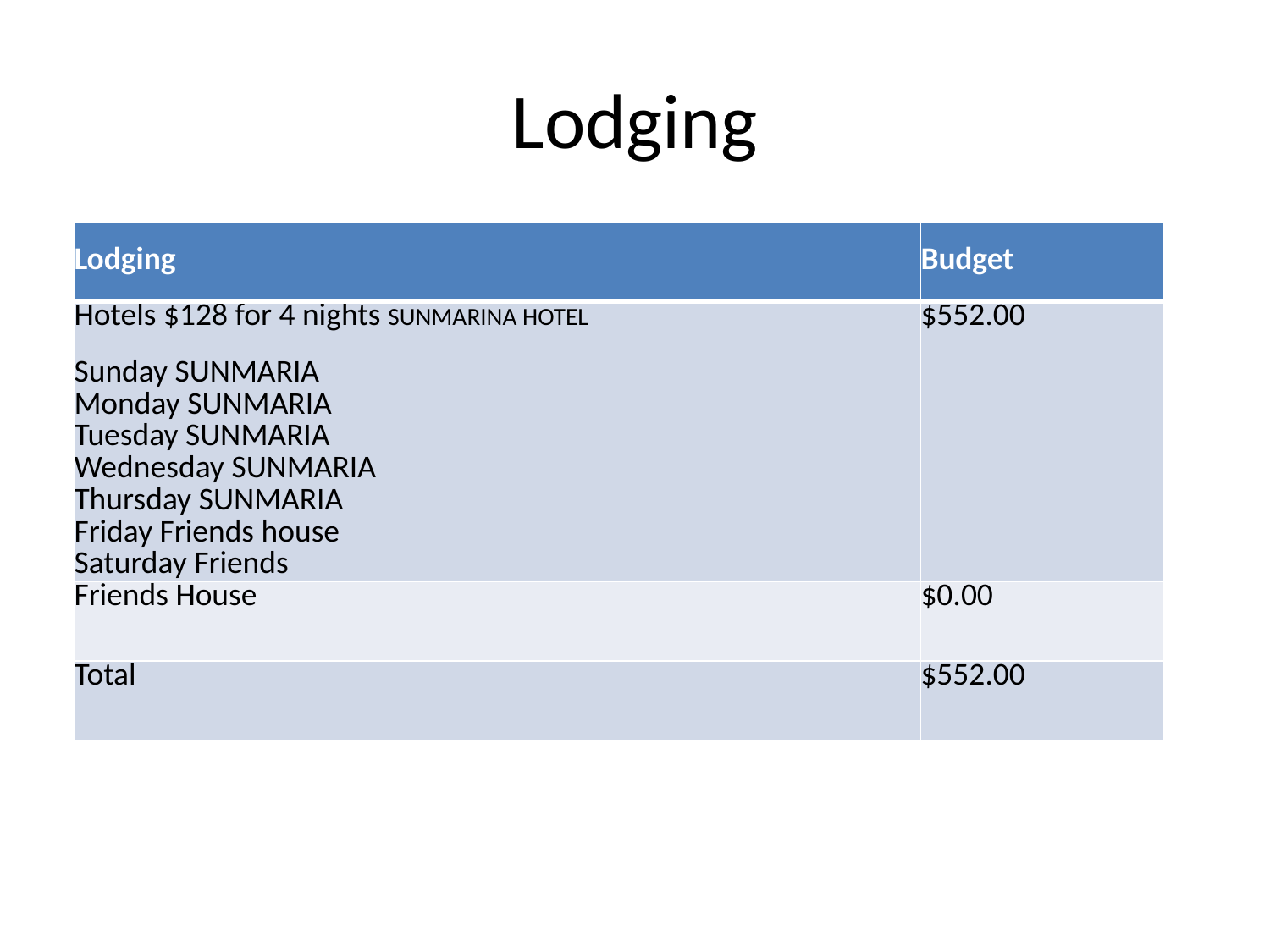

# Lodging
| Lodging | Budget |
| --- | --- |
| Hotels $128 for 4 nights SUNMARINA HOTEL Sunday SUNMARIA Monday SUNMARIA Tuesday SUNMARIA Wednesday SUNMARIA Thursday SUNMARIA Friday Friends house Saturday Friends | $552.00 |
| Friends House | $0.00 |
| Total | $552.00 |